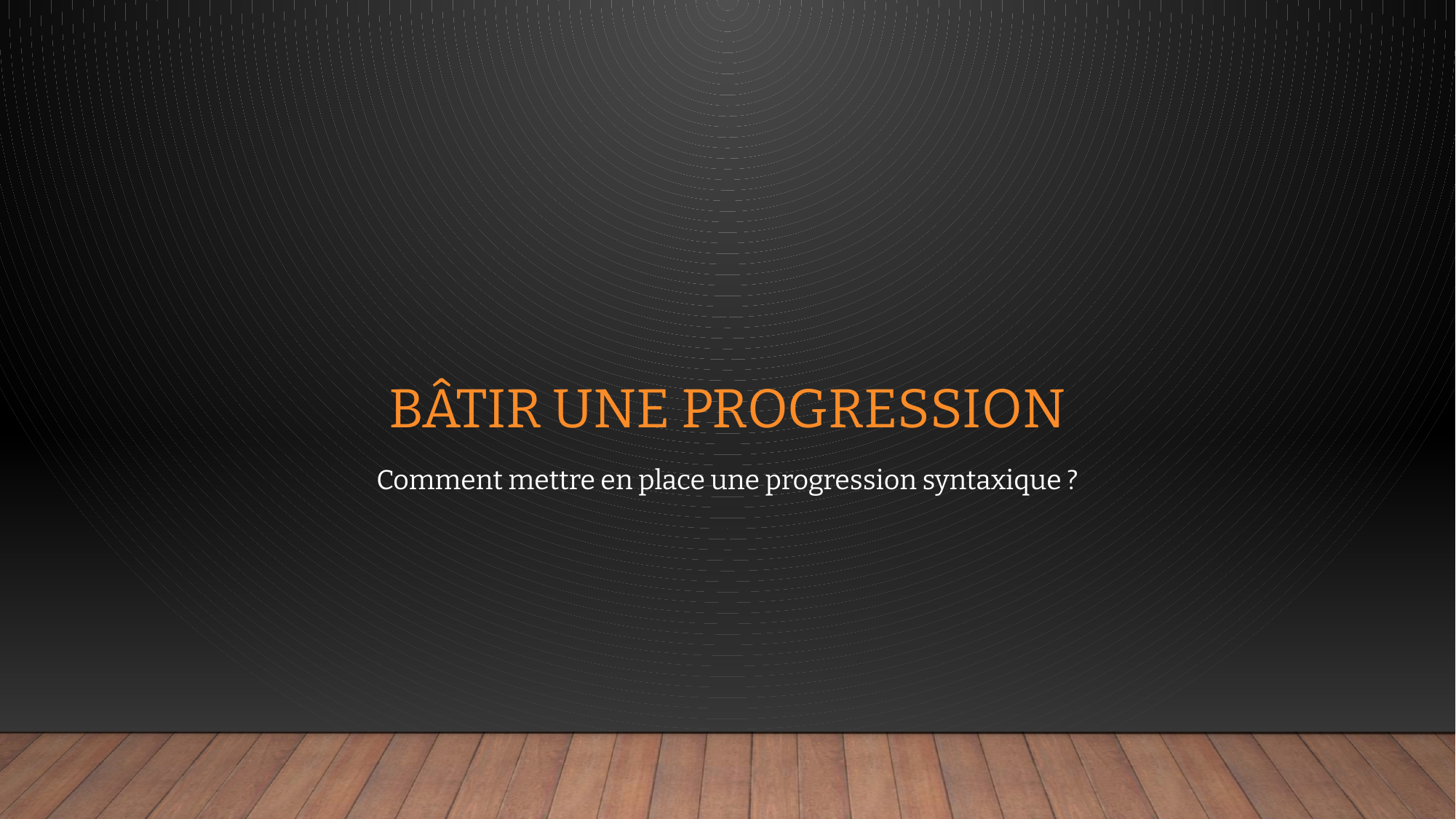

# Bâtir une progression
Comment mettre en place une progression syntaxique ?